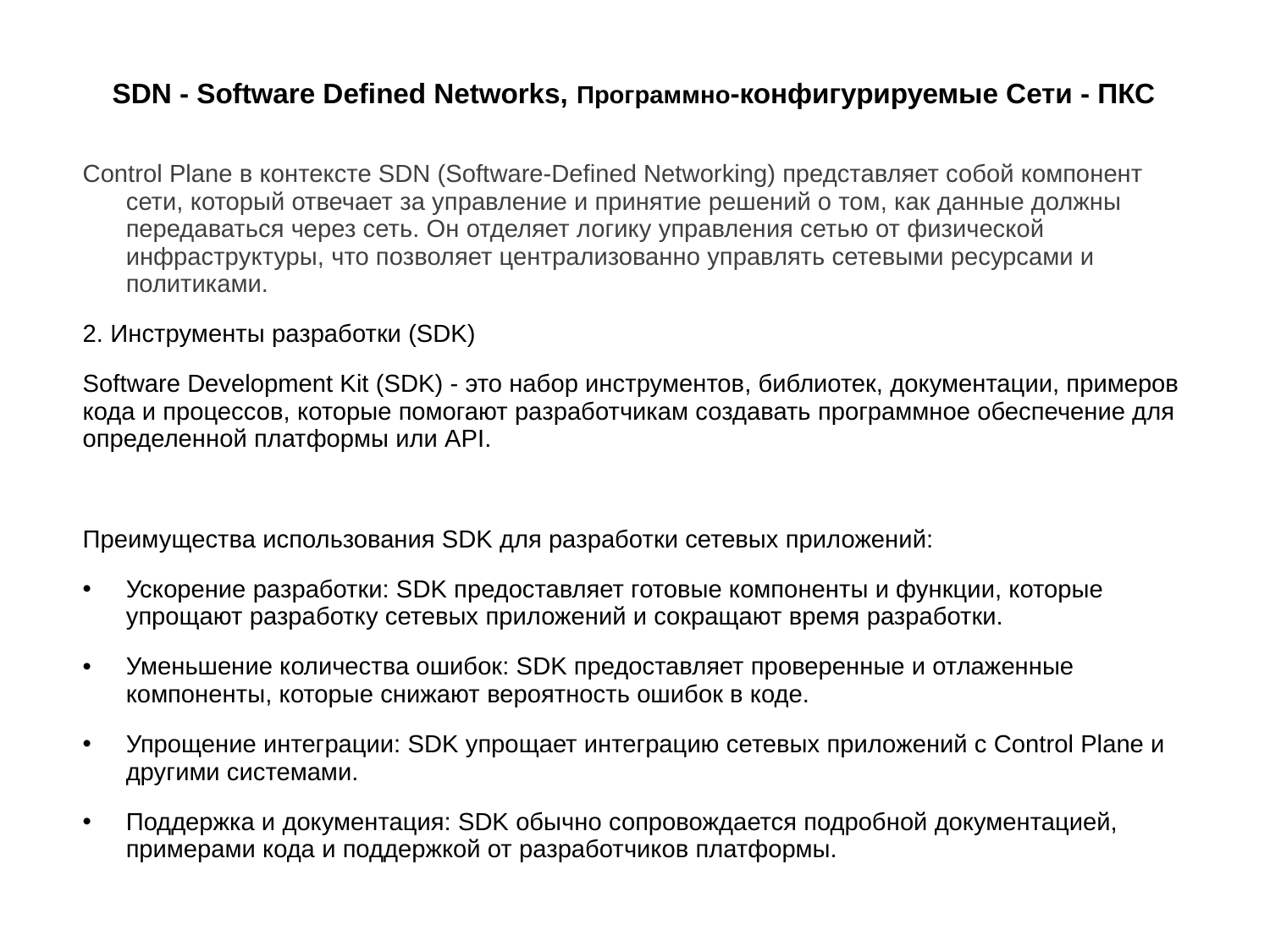

# SDN - Software Defined Networks, Программно-конфигурируемые Сети - ПКС

Control Plane в контексте SDN (Software-Defined Networking) представляет собой компонент сети, который отвечает за управление и принятие решений о том, как данные должны передаваться через сеть. Он отделяет логику управления сетью от физической инфраструктуры, что позволяет централизованно управлять сетевыми ресурсами и политиками.
2. Инструменты разработки (SDK)
Software Development Kit (SDK) - это набор инструментов, библиотек, документации, примеров кода и процессов, которые помогают разработчикам создавать программное обеспечение для определенной платформы или API.

Преимущества использования SDK для разработки сетевых приложений:
Ускорение разработки: SDK предоставляет готовые компоненты и функции, которые упрощают разработку сетевых приложений и сокращают время разработки.
Уменьшение количества ошибок: SDK предоставляет проверенные и отлаженные компоненты, которые снижают вероятность ошибок в коде.
Упрощение интеграции: SDK упрощает интеграцию сетевых приложений с Control Plane и другими системами.
Поддержка и документация: SDK обычно сопровождается подробной документацией, примерами кода и поддержкой от разработчиков платформы.